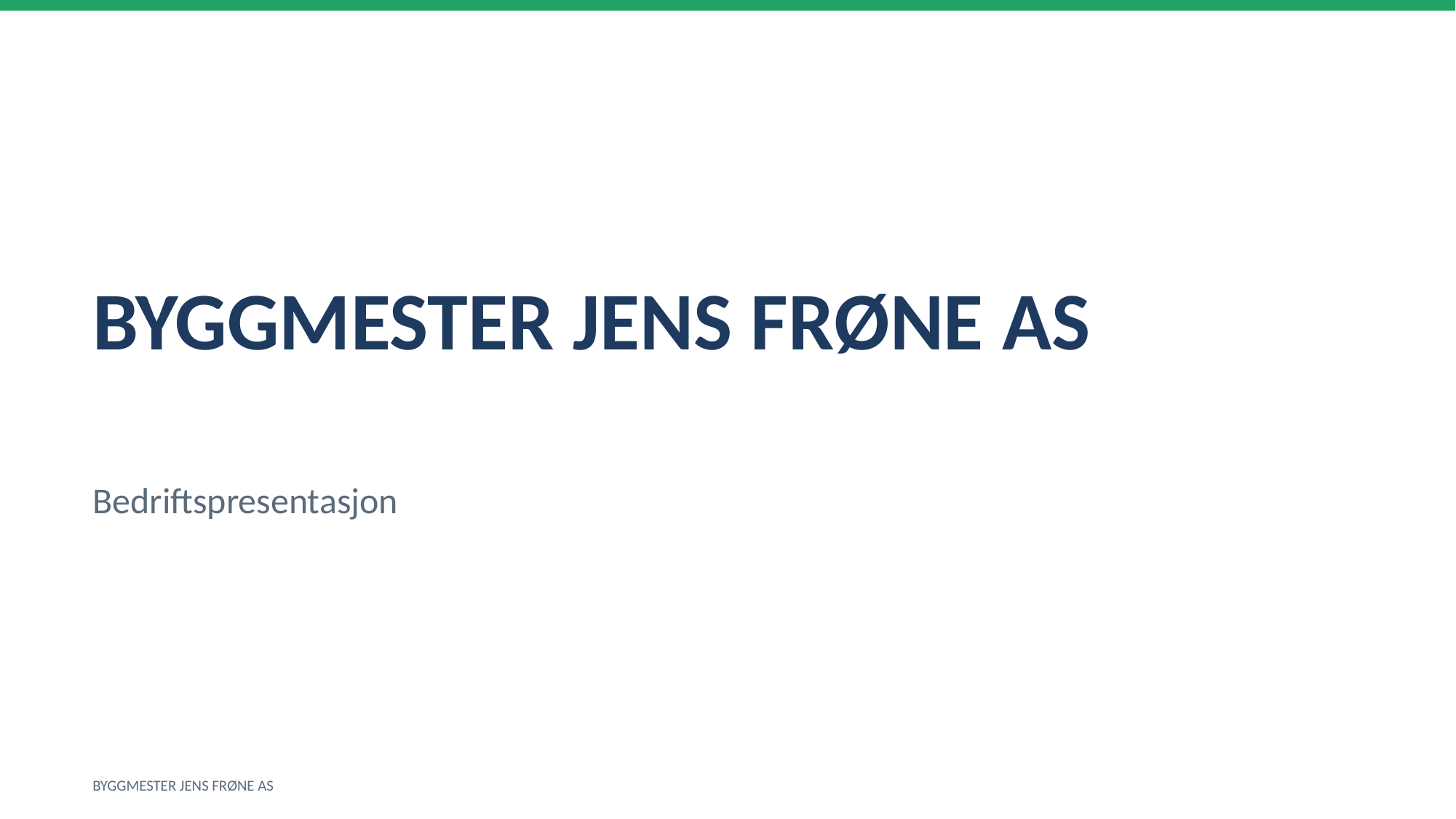

BYGGMESTER JENS FRØNE AS
Bedriftspresentasjon
BYGGMESTER JENS FRØNE AS